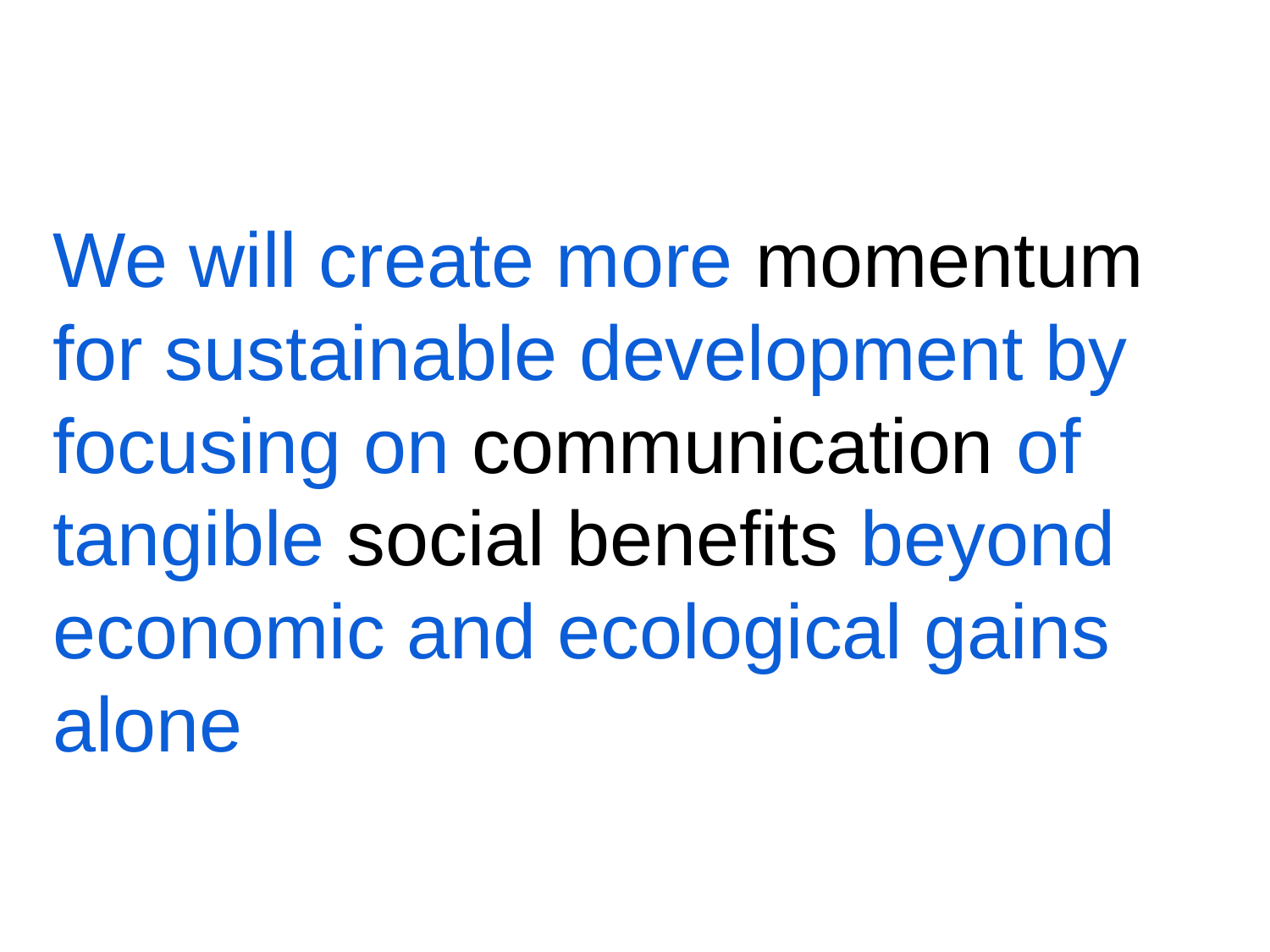

We will create more momentum for sustainable development by focusing on communication of tangible social benefits beyond economic and ecological gains alone